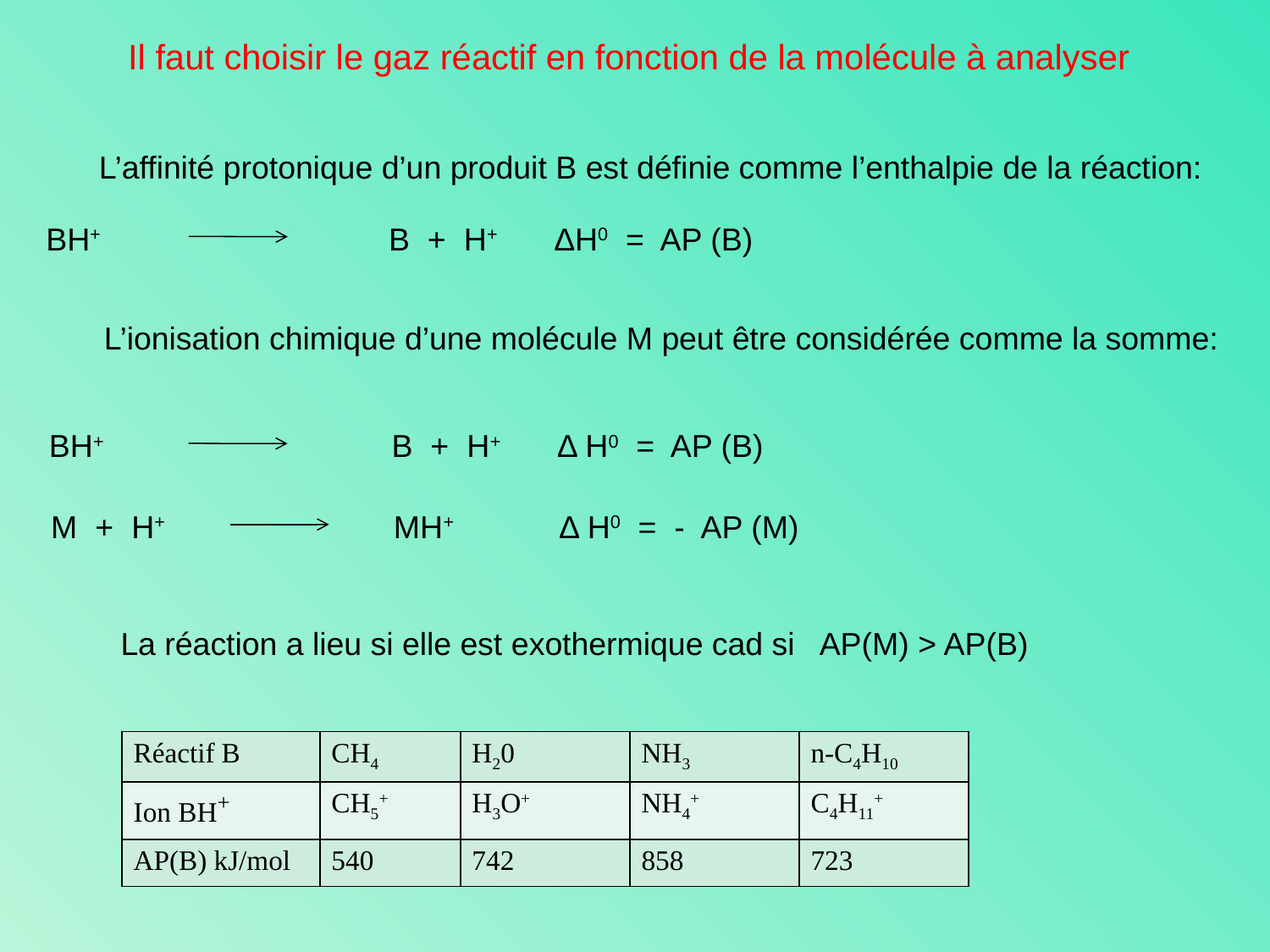

Il faut choisir le gaz réactif en fonction de la molécule à analyser
L’affinité protonique d’un produit B est définie comme l’enthalpie de la réaction:
BH+		          B  +  H+    	ΔH0  =  AP (B)
L’ionisation chimique d’une molécule M peut être considérée comme la somme:
BH+		          B  +  H+    	Δ H0  =  AP (B)
M  +  H+		          MH+	Δ H0  =  -  AP (M)
La réaction a lieu si elle est exothermique cad si   AP(M) > AP(B)
| Réactif B | CH4 | H20 | NH3 | n-C4H10 |
| --- | --- | --- | --- | --- |
| Ion BH+ | CH5+ | H3O+ | NH4+ | C4H11+ |
| AP(B) kJ/mol | 540 | 742 | 858 | 723 |